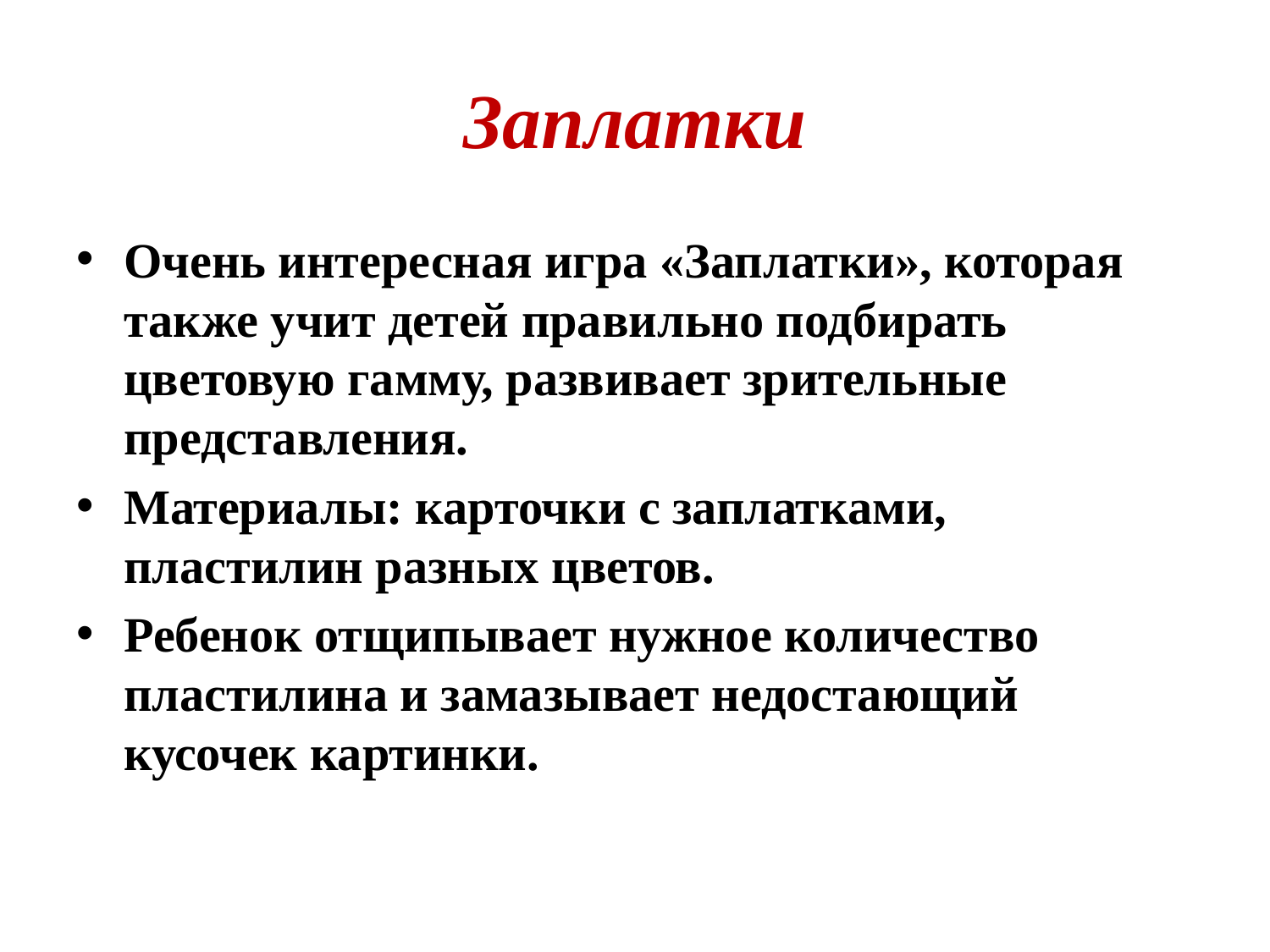

# Заплатки
Очень интересная игра «Заплатки», которая также учит детей правильно подбирать цветовую гамму, развивает зрительные представления.
Материалы: карточки с заплатками, пластилин разных цветов.
Ребенок отщипывает нужное количество пластилина и замазывает недостающий кусочек картинки.